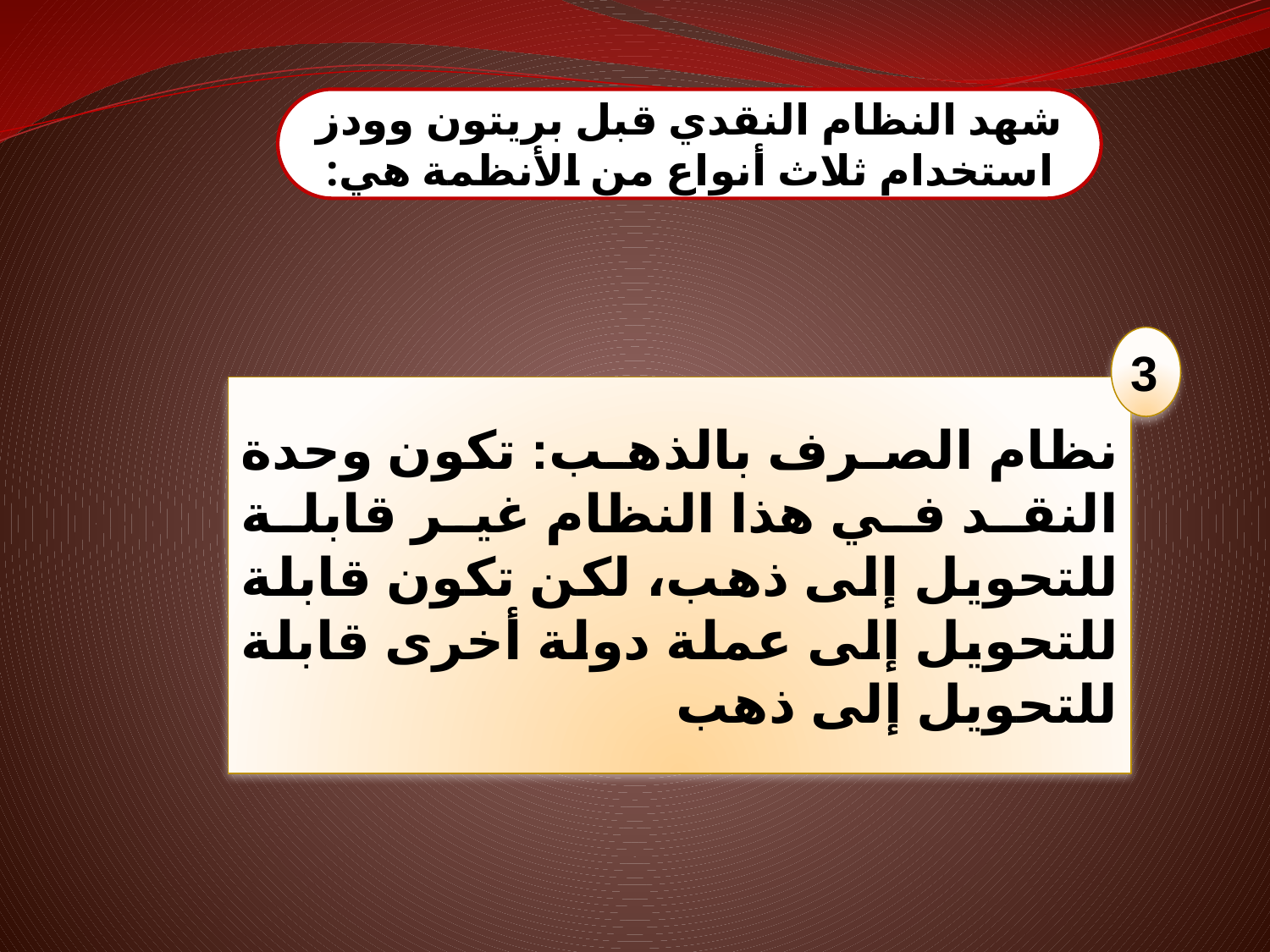

شهد النظام النقدي قبل بريتون وودز استخدام ثلاث أنواع من الأنظمة هي:
3
نظام الصرف بالذهب: تكون وحدة النقد في هذا النظام غير قابلة للتحويل إلى ذهب، لكن تكون قابلة للتحويل إلى عملة دولة أخرى قابلة للتحويل إلى ذهب